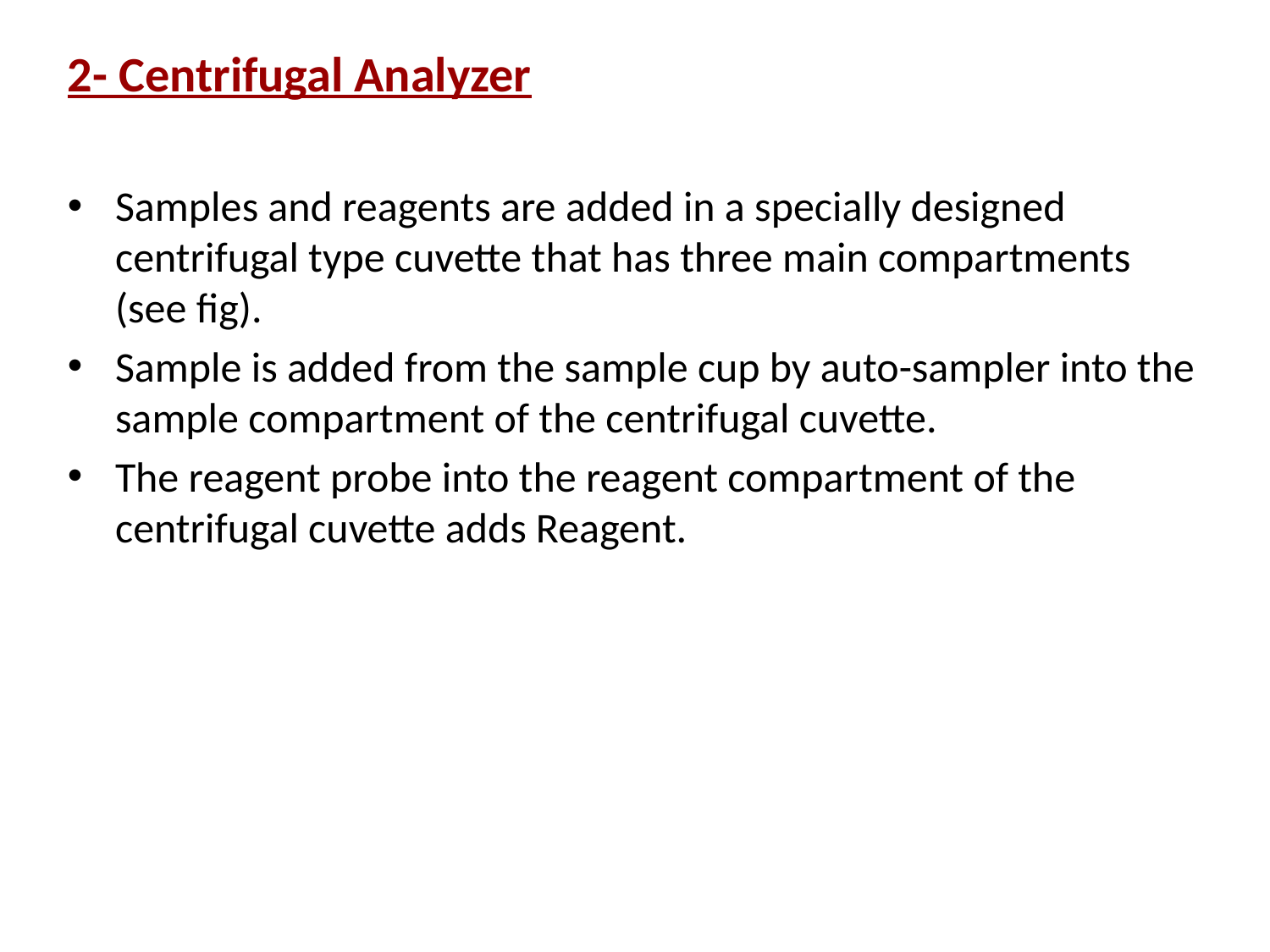

2- Centrifugal Analyzer

Samples and reagents are added in a specially designed centrifugal type cuvette that has three main compartments (see fig).
Sample is added from the sample cup by auto-sampler into the sample compartment of the centrifugal cuvette.
The reagent probe into the reagent compartment of the centrifugal cuvette adds Reagent.